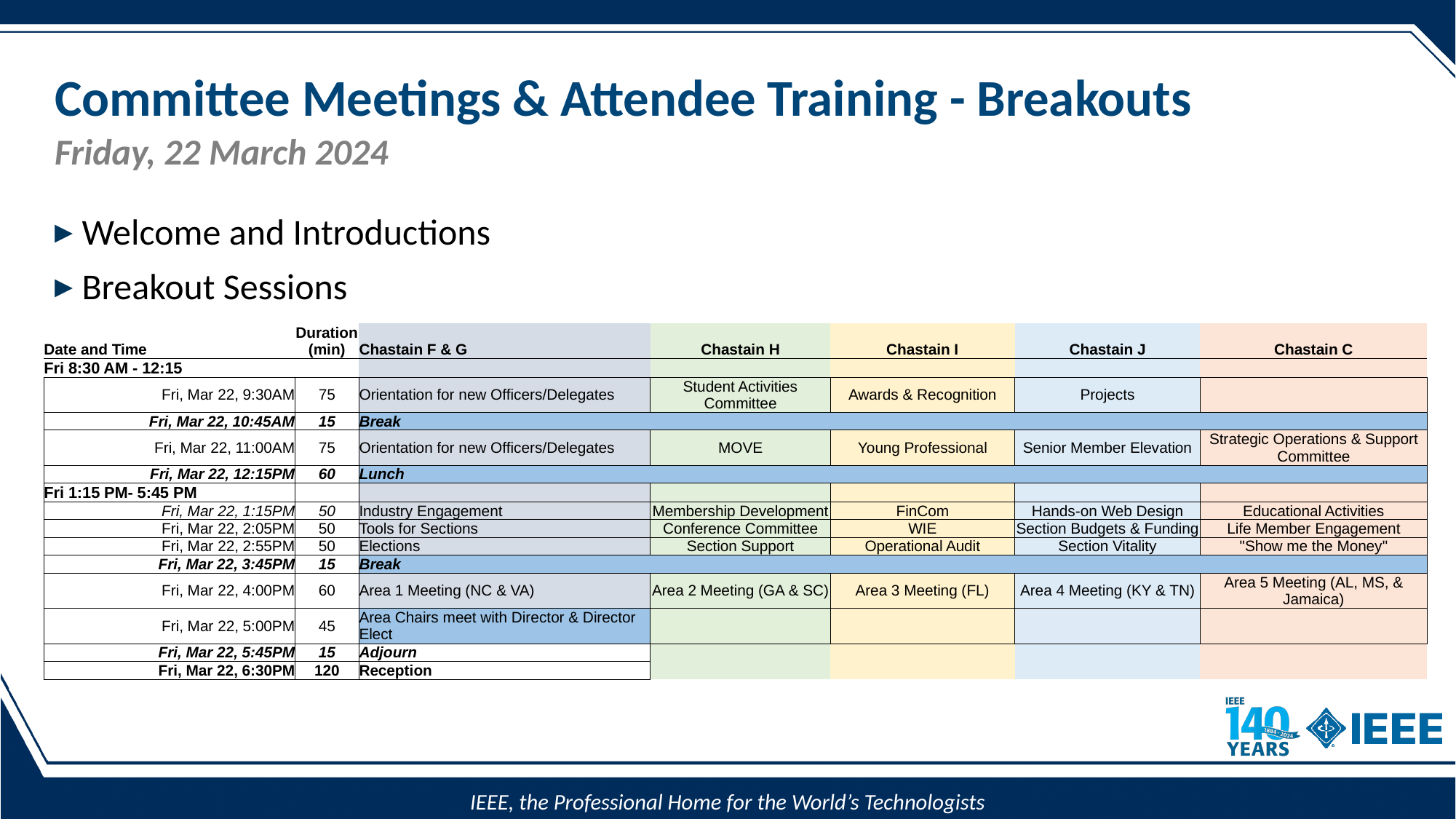

# Committee Meetings & Attendee Training - Breakouts
Friday, 22 March 2024
Welcome and Introductions
Breakout Sessions

| Date and Time | Duration (min) | Chastain F & G | Chastain H | Chastain I | Chastain J | Chastain C |
| --- | --- | --- | --- | --- | --- | --- |
| Fri 8:30 AM - 12:15 |  |  |  |  |  |  |
| Fri, Mar 22, 9:30AM | 75 | Orientation for new Officers/Delegates | Student Activities Committee | Awards & Recognition | Projects |  |
| Fri, Mar 22, 10:45AM | 15 | Break |  |  |  |  |
| Fri, Mar 22, 11:00AM | 75 | Orientation for new Officers/Delegates | MOVE | Young Professional | Senior Member Elevation | Strategic Operations & Support Committee |
| Fri, Mar 22, 12:15PM | 60 | Lunch |  |  |  |  |
| Fri 1:15 PM- 5:45 PM |  |  |  |  |  |  |
| Fri, Mar 22, 1:15PM | 50 | Industry Engagement | Membership Development | FinCom | Hands-on Web Design | Educational Activities |
| Fri, Mar 22, 2:05PM | 50 | Tools for Sections | Conference Committee | WIE | Section Budgets & Funding | Life Member Engagement |
| Fri, Mar 22, 2:55PM | 50 | Elections | Section Support | Operational Audit | Section Vitality | "Show me the Money" |
| Fri, Mar 22, 3:45PM | 15 | Break |  |  |  |  |
| Fri, Mar 22, 4:00PM | 60 | Area 1 Meeting (NC & VA) | Area 2 Meeting (GA & SC) | Area 3 Meeting (FL) | Area 4 Meeting (KY & TN) | Area 5 Meeting (AL, MS, & Jamaica) |
| Fri, Mar 22, 5:00PM | 45 | Area Chairs meet with Director & Director Elect |  |  |  |  |
| Fri, Mar 22, 5:45PM | 15 | Adjourn |  |  |  |  |
| Fri, Mar 22, 6:30PM | 120 | Reception |  |  |  |  |